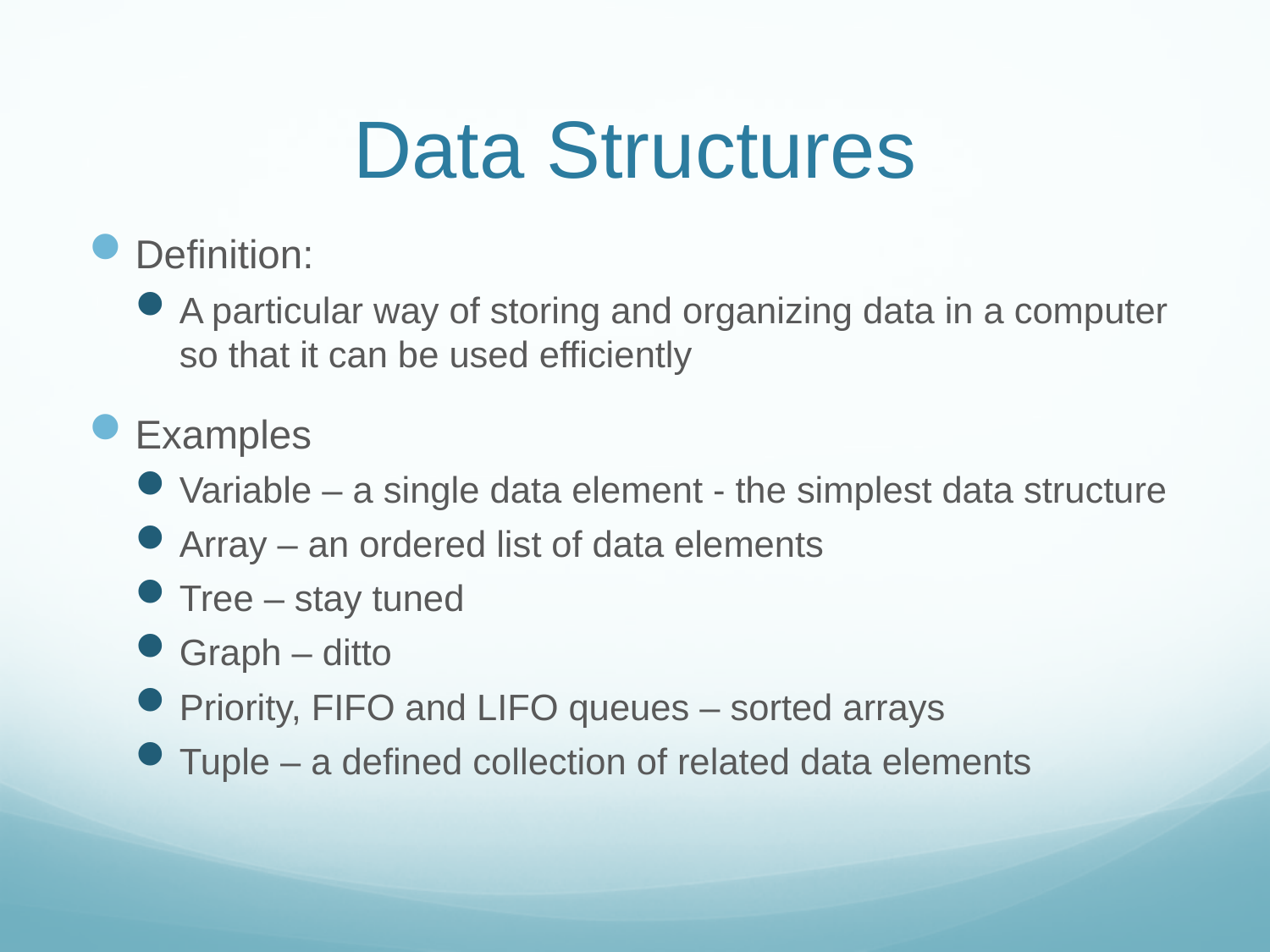

# Data Structures
Definition:
A particular way of storing and organizing data in a computer so that it can be used efficiently
Examples
Variable – a single data element - the simplest data structure
Array – an ordered list of data elements
Tree – stay tuned
Graph – ditto
Priority, FIFO and LIFO queues – sorted arrays
Tuple – a defined collection of related data elements